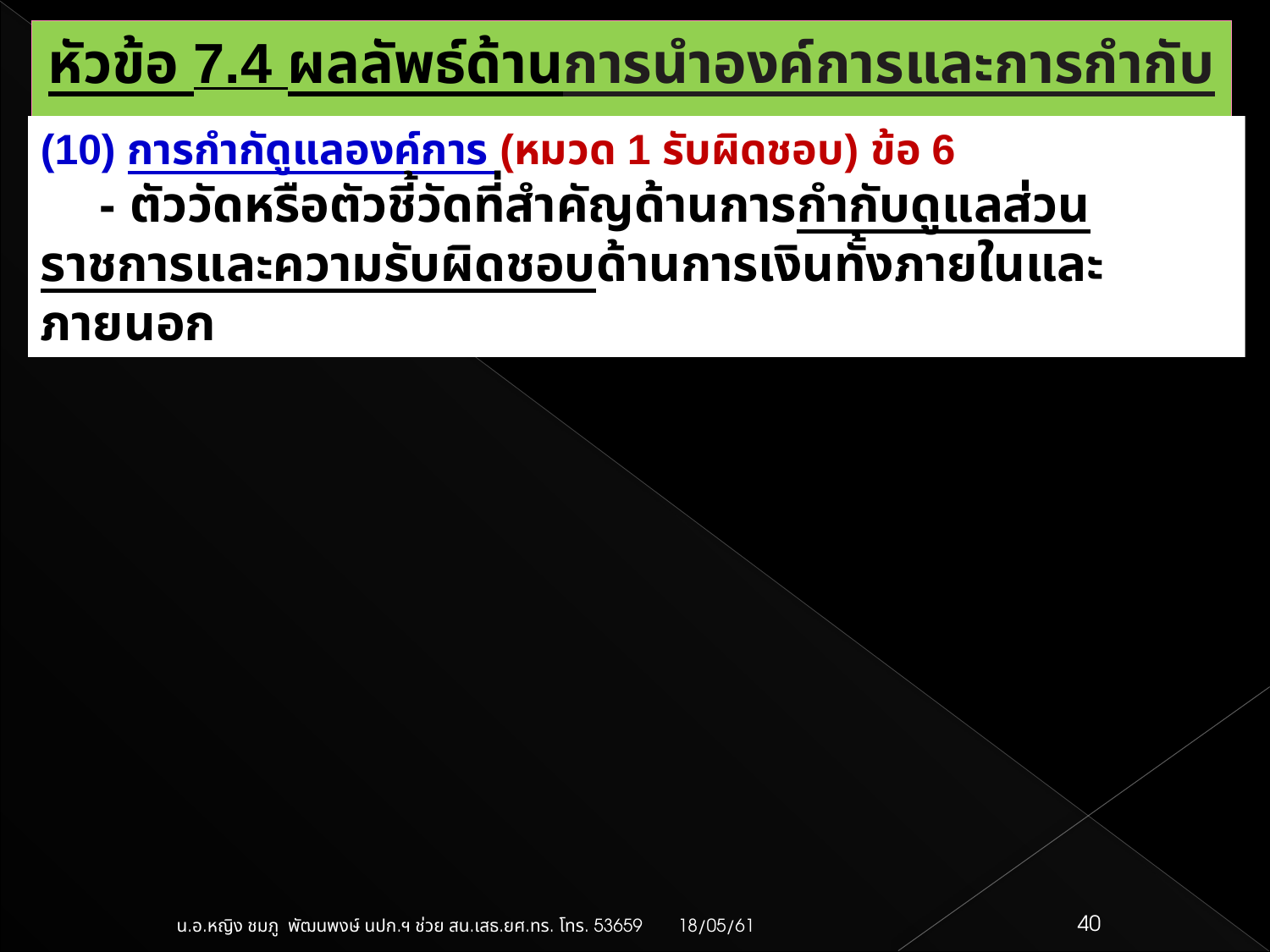

หัวข้อ 7.4 ผลลัพธ์ด้านการนำองค์การและการกำกับดูแล
(10) การกำกัดูแลองค์การ (หมวด 1 รับผิดชอบ) ข้อ 6
     - ตัววัดหรือตัวชี้วัดที่สำคัญด้านการกำกับดูแลส่วนราชการและความรับผิดชอบด้านการเงินทั้งภายในและภายนอก
18/05/61
40
น.อ.หญิง ชมภู  พัฒนพงษ์ นปก.ฯ ช่วย สน.เสธ.ยศ.ทร. โทร. 53659